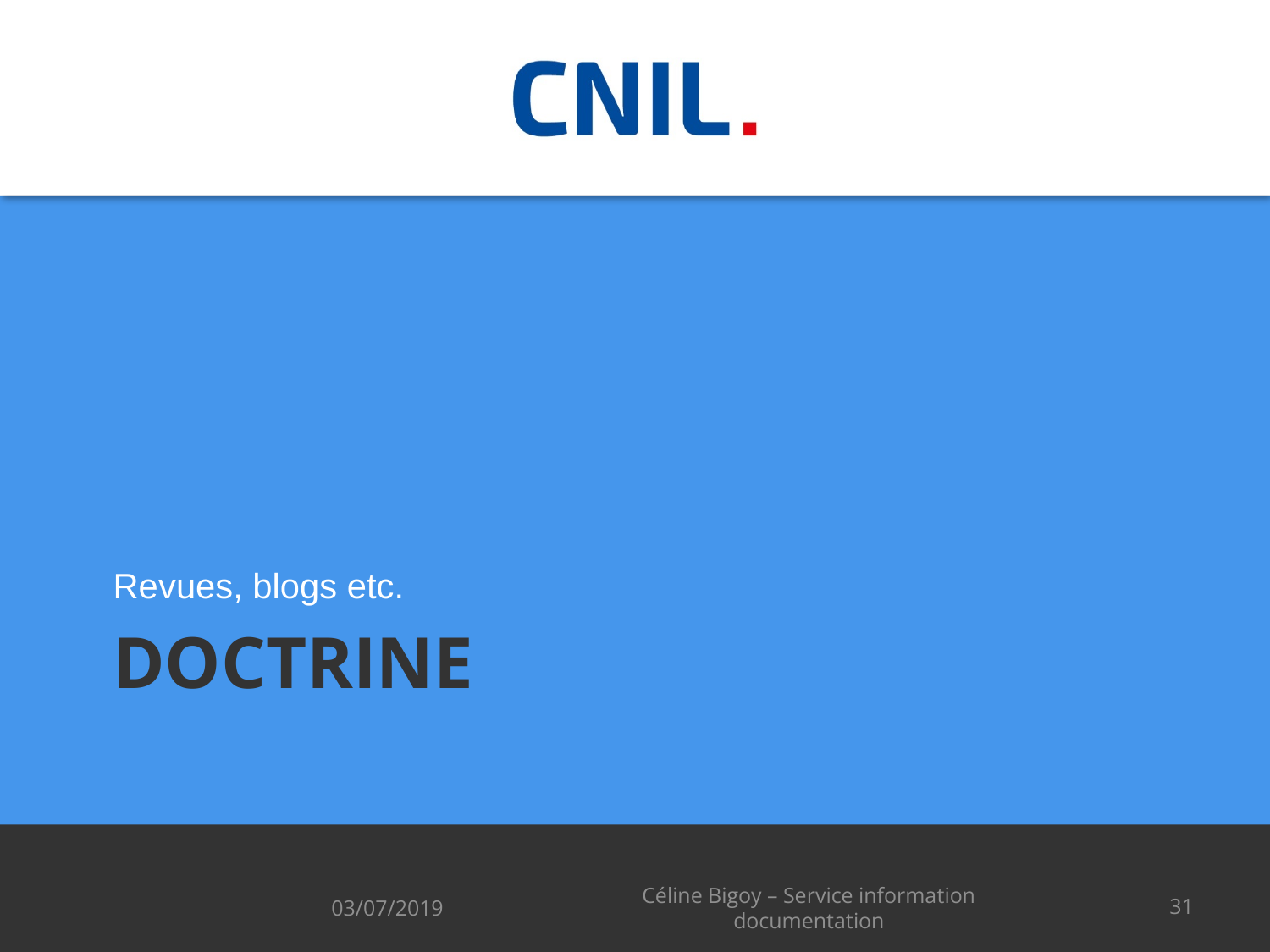

Revues, blogs etc.
# Doctrine
03/07/2019
Céline Bigoy – Service information documentation
31